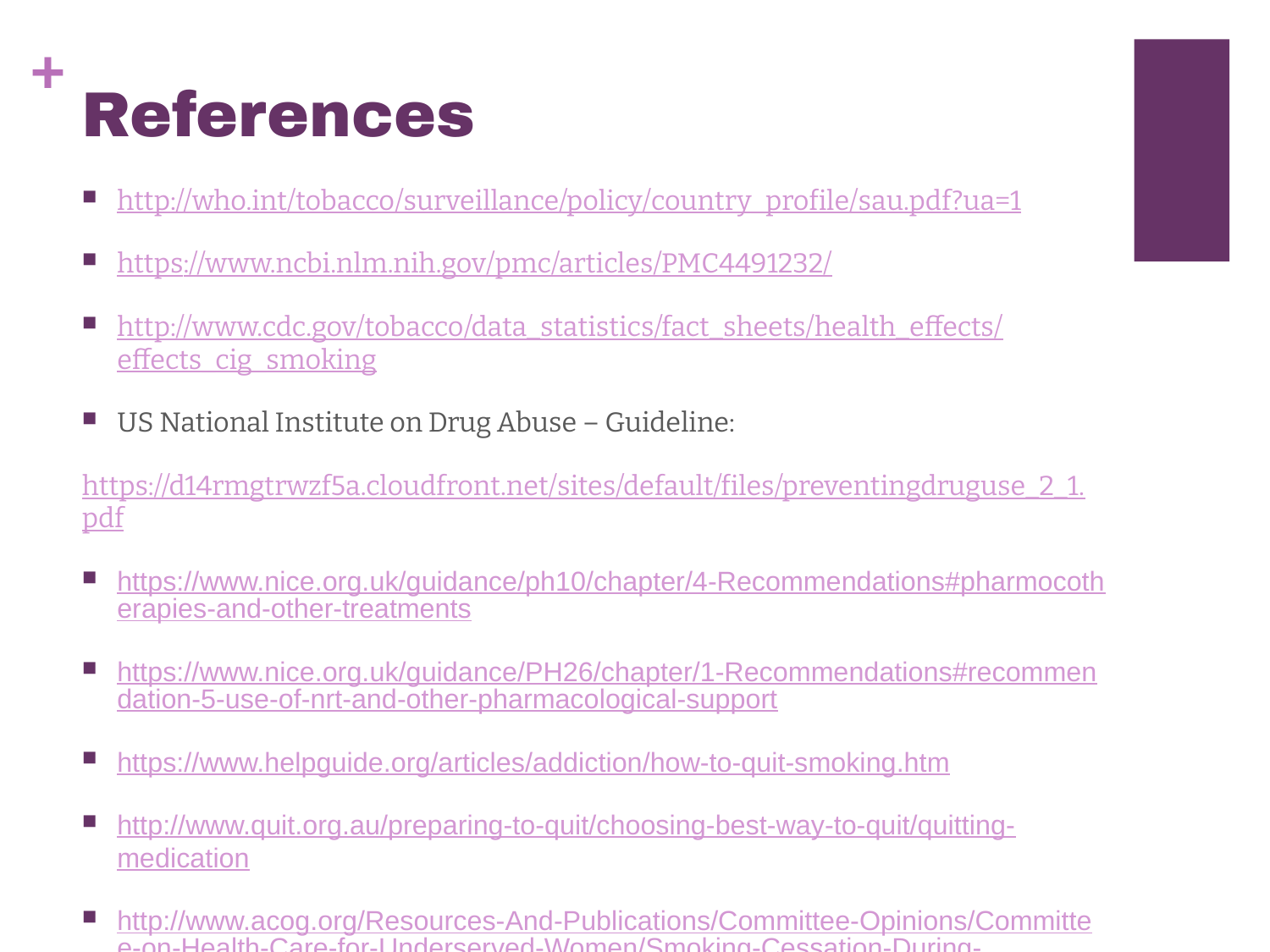

# References
http://who.int/tobacco/surveillance/policy/country_profile/sau.pdf?ua=1
https://www.ncbi.nlm.nih.gov/pmc/articles/PMC4491232/
http://www.cdc.gov/tobacco/data_statistics/fact_sheets/health_effects/effects_cig_smoking
US National Institute on Drug Abuse – Guideline:
https://d14rmgtrwzf5a.cloudfront.net/sites/default/files/preventingdruguse_2_1.pdf
https://www.nice.org.uk/guidance/ph10/chapter/4-Recommendations#pharmocotherapies-and-other-treatments
https://www.nice.org.uk/guidance/PH26/chapter/1-Recommendations#recommendation-5-use-of-nrt-and-other-pharmacological-support
https://www.helpguide.org/articles/addiction/how-to-quit-smoking.htm
http://www.quit.org.au/preparing-to-quit/choosing-best-way-to-quit/quitting-medication
http://www.acog.org/Resources-And-Publications/Committee-Opinions/Committee-on-Health-Care-for-Underserved-Women/Smoking-Cessation-During-Pregnancy